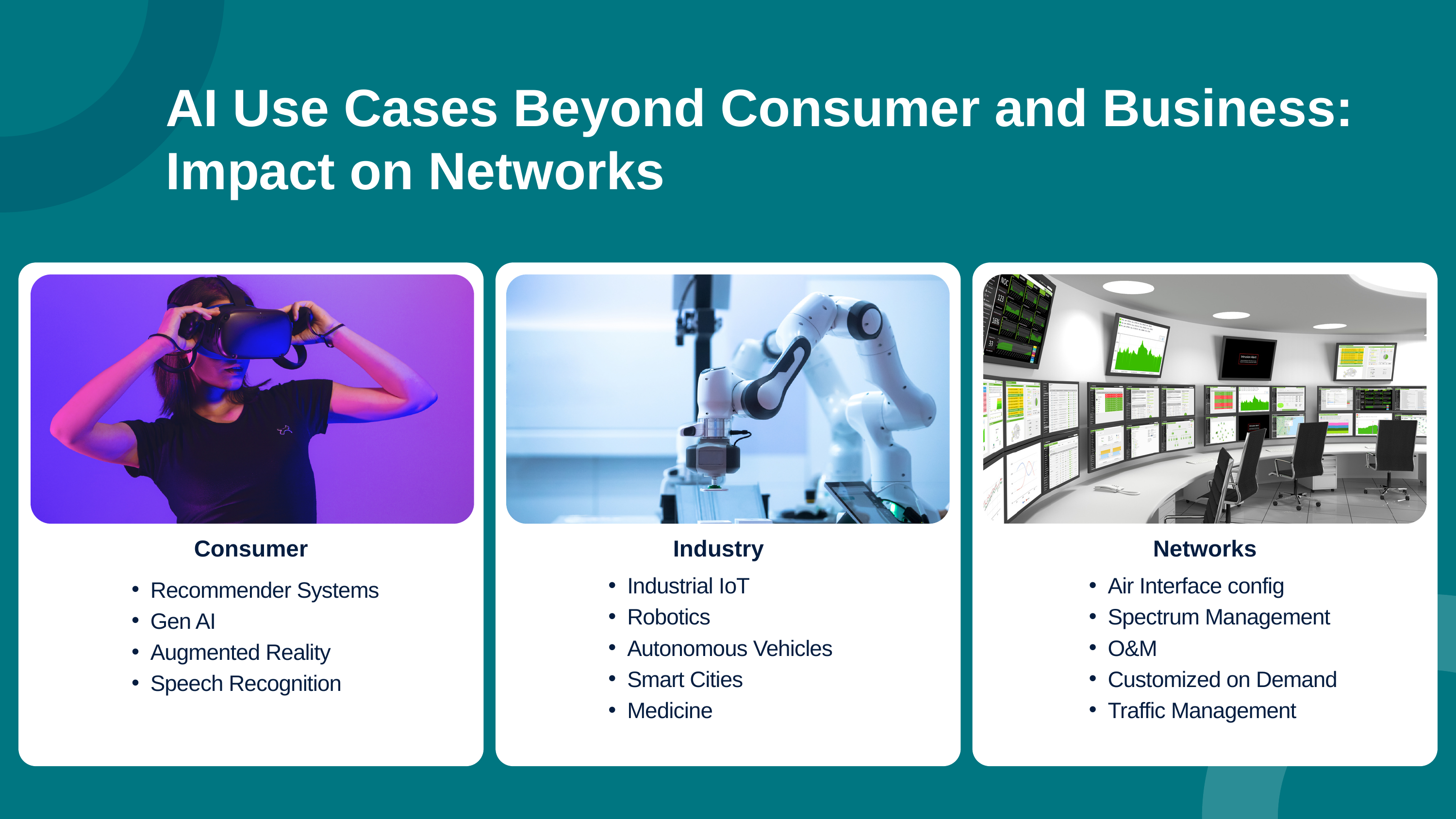

AI Use Cases Beyond Consumer and Business: Impact on Networks

Networks
Consumer
Industry
Air Interface config
Spectrum Management
O&M
Customized on Demand
Traffic Management
Industrial IoT
Robotics
Autonomous Vehicles
Smart Cities
Medicine

Recommender Systems
Gen AI
Augmented Reality
Speech Recognition